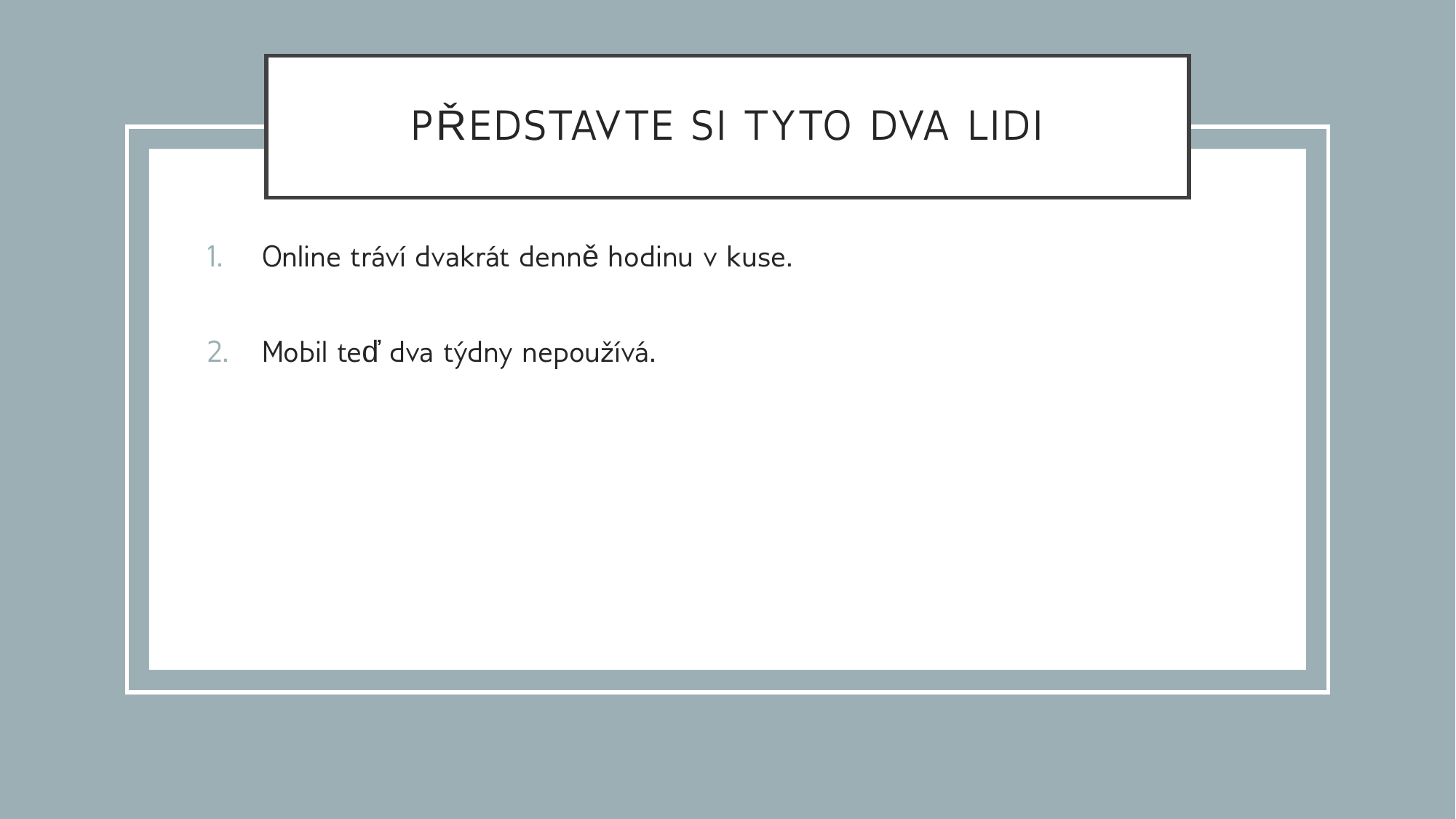

# představte si tyto dva lidi

Online tráví dvakrát denně hodinu v kuse.

Mobil teď dva týdny nepoužívá.